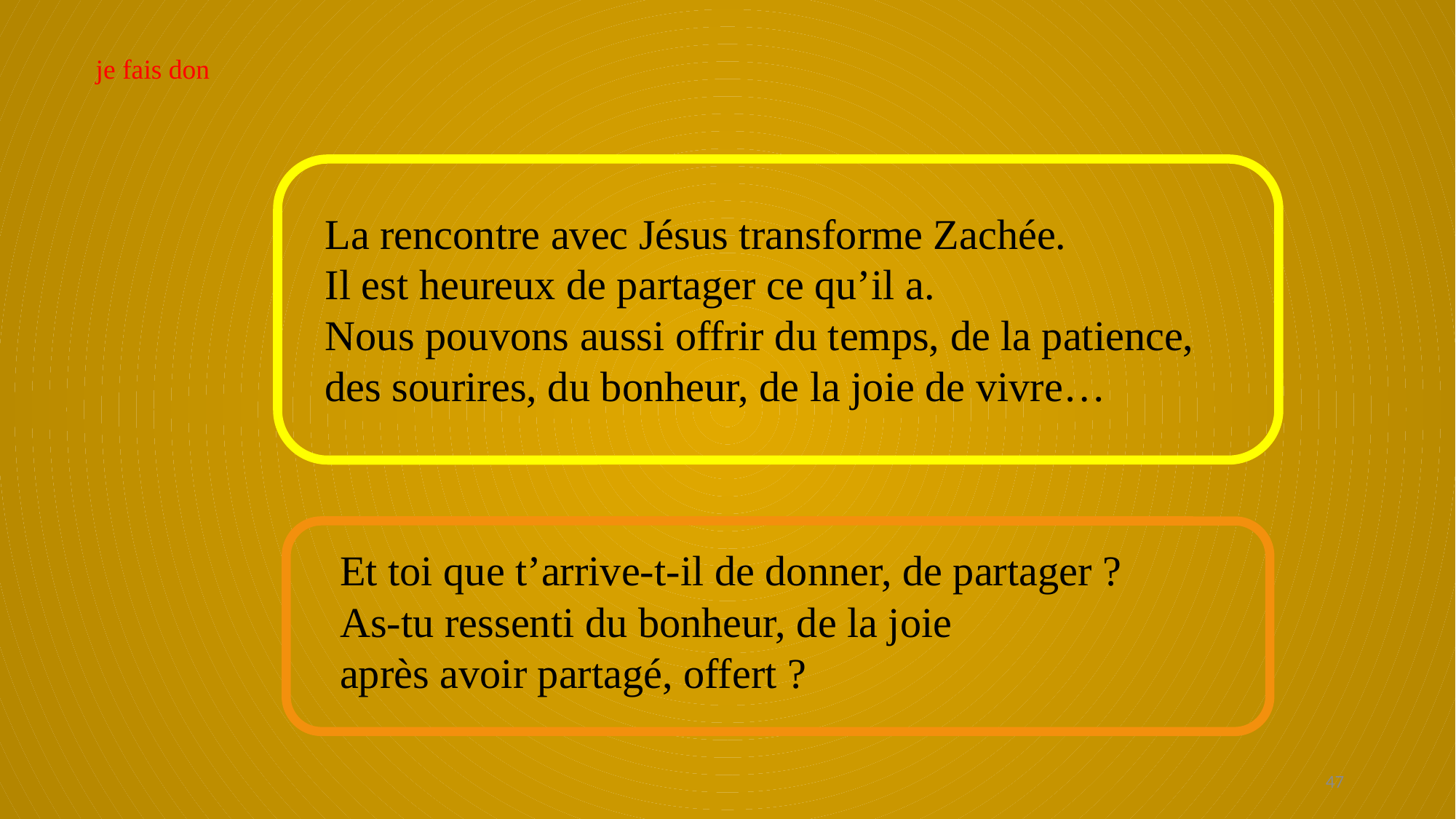

je fais don

La rencontre avec Jésus transforme Zachée.
Il est heureux de partager ce qu’il a.
Nous pouvons aussi offrir du temps, de la patience,
des sourires, du bonheur, de la joie de vivre…

Et toi que t’arrive-t-il de donner, de partager ?
As-tu ressenti du bonheur, de la joie
après avoir partagé, offert ?
47